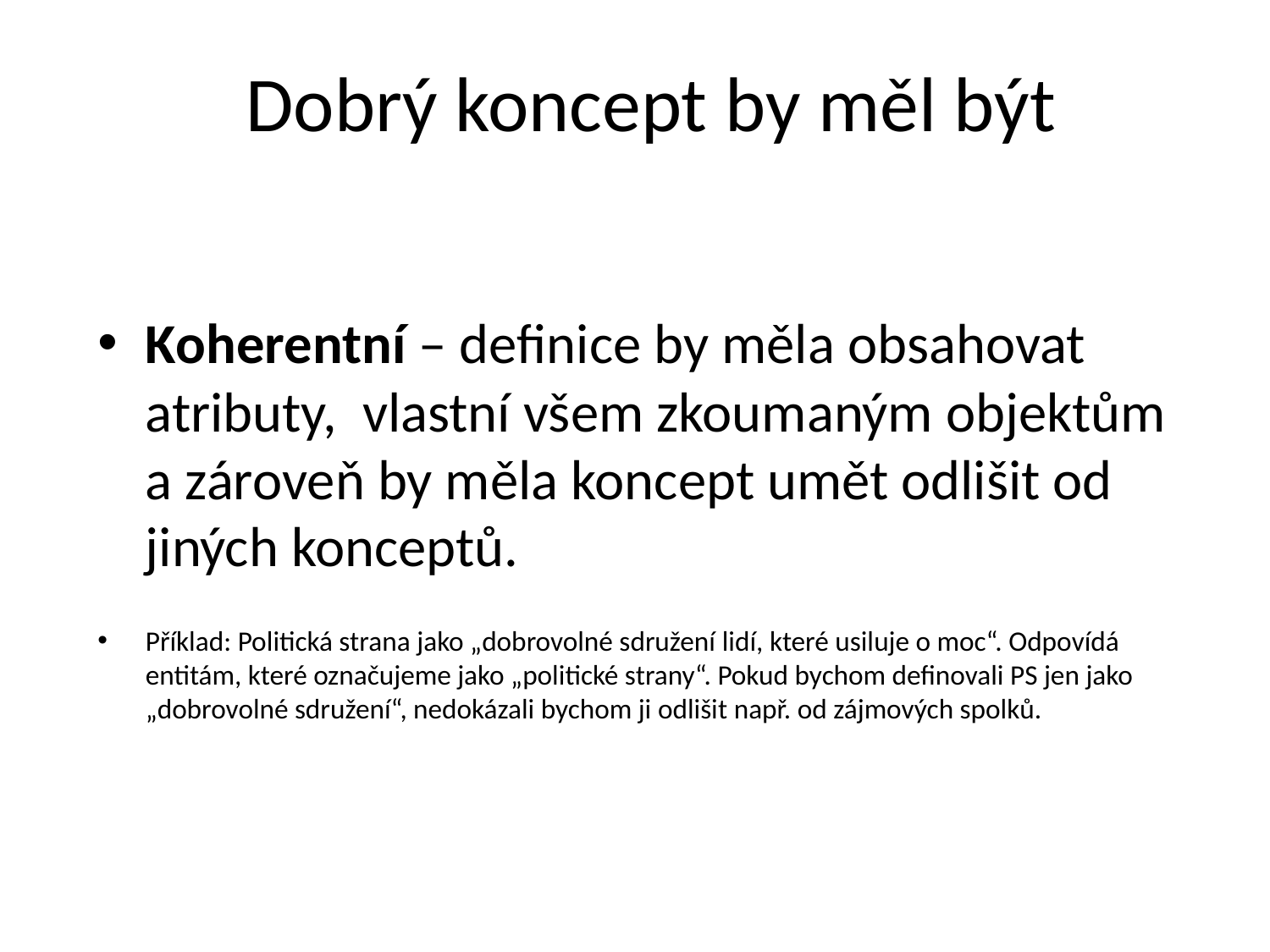

# Dobrý koncept by měl být

Koherentní – definice by měla obsahovat atributy,  vlastní všem zkoumaným objektům a zároveň by měla koncept umět odlišit od jiných konceptů.

Příklad: Politická strana jako „dobrovolné sdružení lidí, které usiluje o moc“. Odpovídá entitám, které označujeme jako „politické strany“. Pokud bychom definovali PS jen jako „dobrovolné sdružení“, nedokázali bychom ji odlišit např. od zájmových spolků.